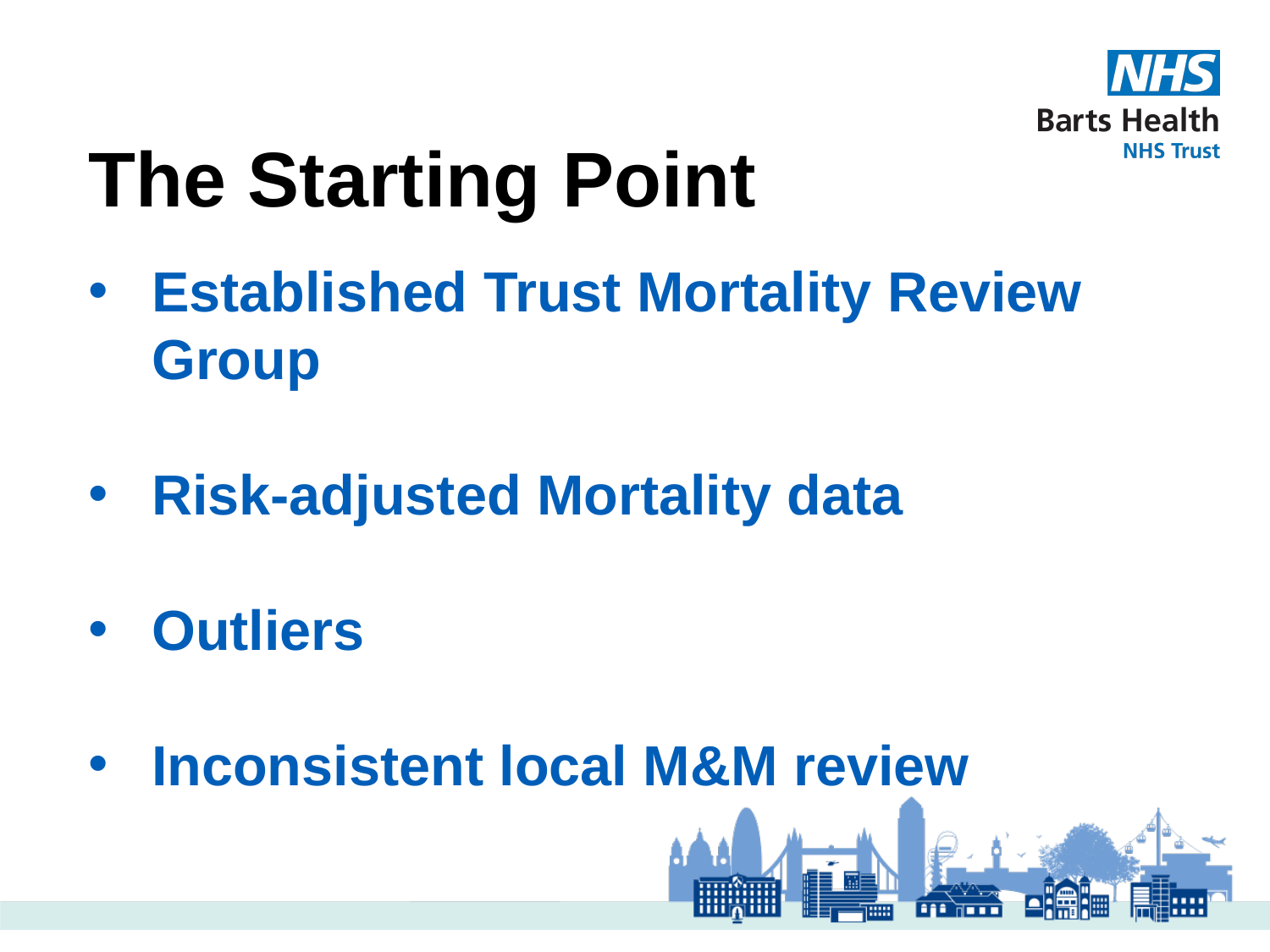

# The Starting Point
Established Trust Mortality Review Group

Risk-adjusted Mortality data

Outliers

Inconsistent local M&M review